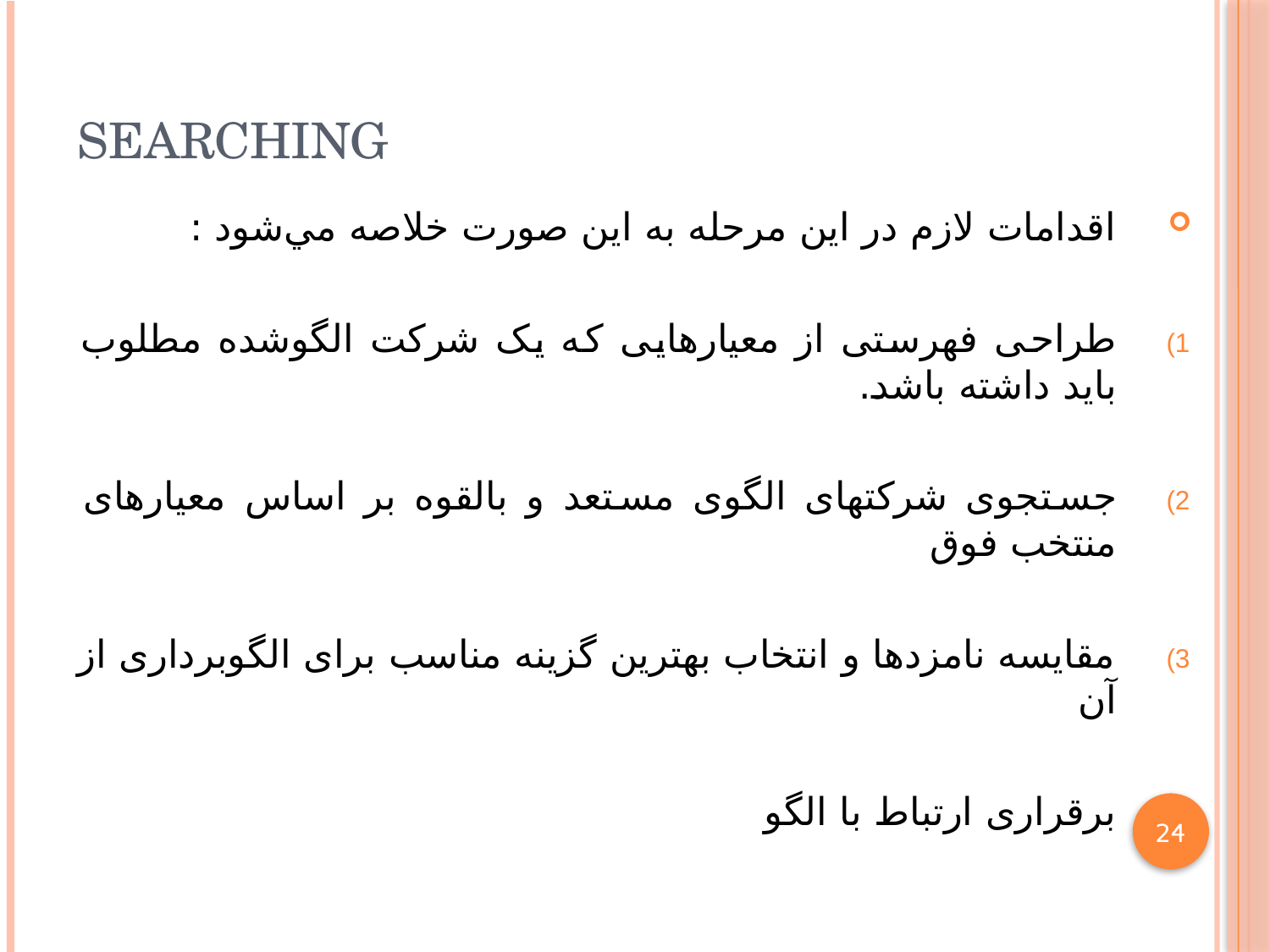

# Searching
اقدامات لازم در اين مرحله به اين صورت خلاصه مي‌شود :

طراحی فهرستی از معیارهایی که یک شرکت الگوشده مطلوب باید داشته باشد.

جستجوی شرکتهای الگوی مستعد و بالقوه بر اساس معیارهای منتخب فوق

مقایسه نامزدها و انتخاب بهترین گزینه مناسب برای الگوبرداری از آن

برقراری ارتباط با الگو

24